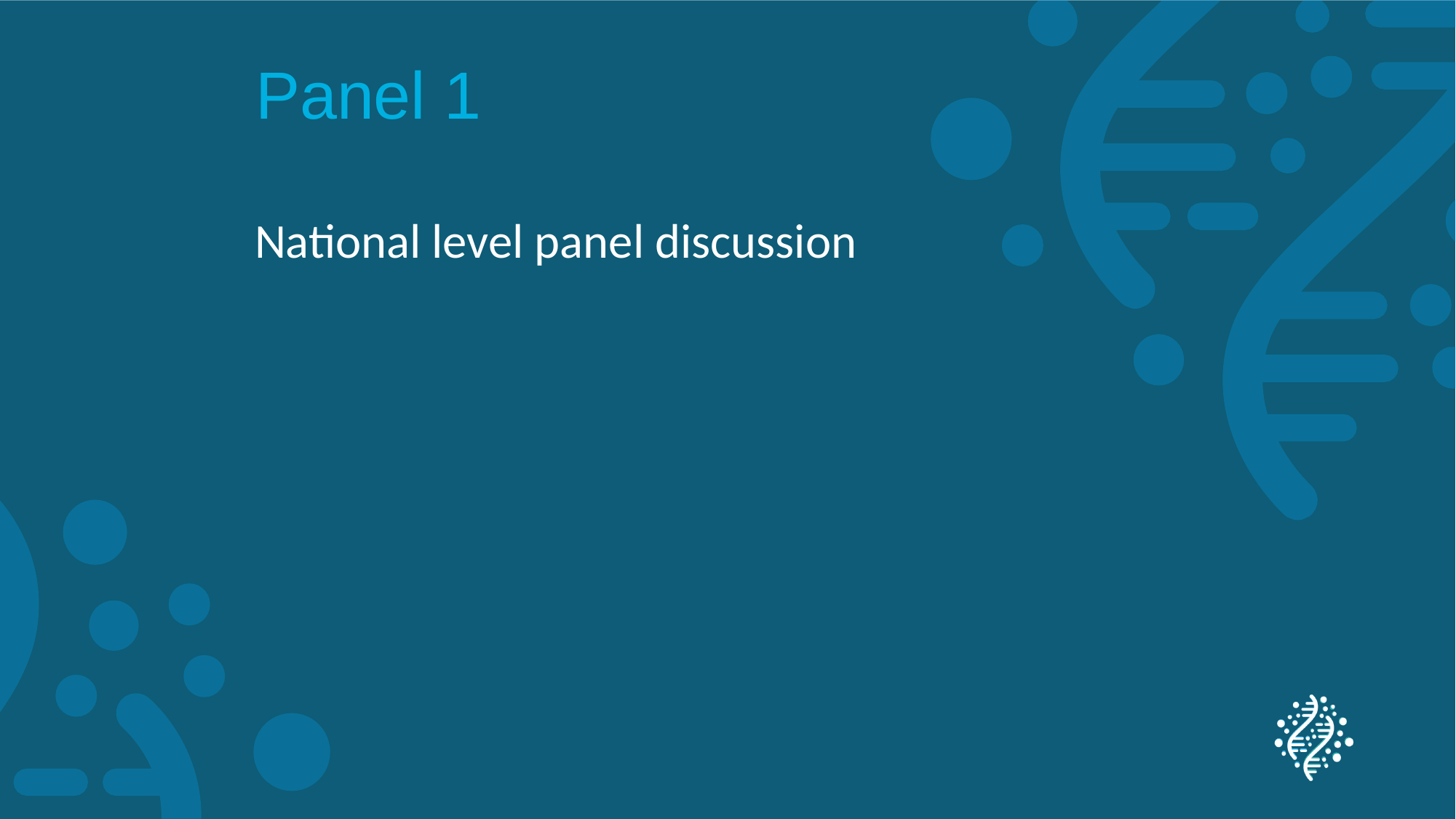

# Panel 1
National level panel discussion